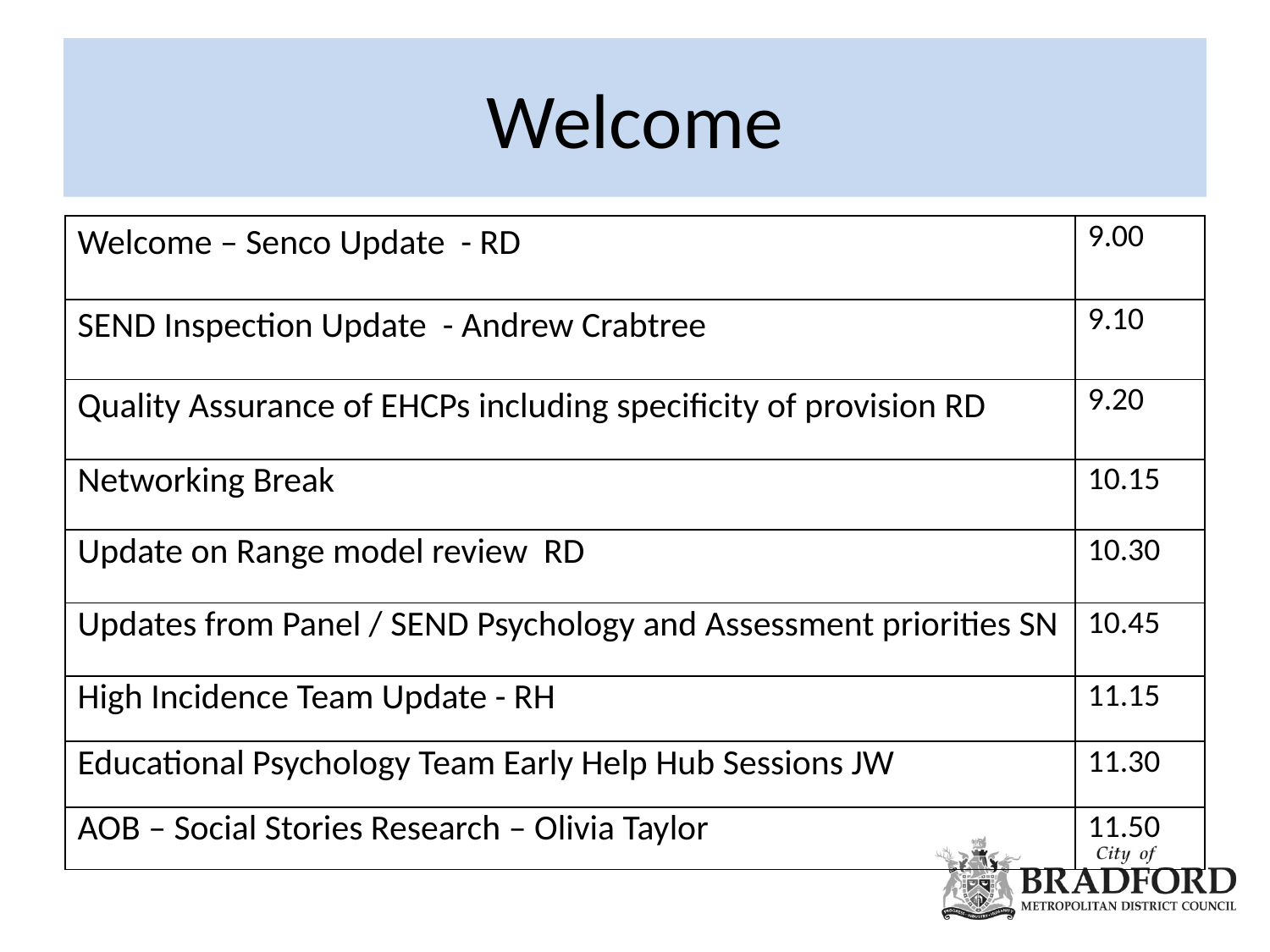

# Welcome
| Welcome – Senco Update - RD | 9.00 |
| --- | --- |
| SEND Inspection Update - Andrew Crabtree | 9.10 |
| Quality Assurance of EHCPs including specificity of provision RD | 9.20 |
| Networking Break | 10.15 |
| Update on Range model review RD | 10.30 |
| Updates from Panel / SEND Psychology and Assessment priorities SN | 10.45 |
| High Incidence Team Update - RH | 11.15 |
| Educational Psychology Team Early Help Hub Sessions JW | 11.30 |
| AOB – Social Stories Research – Olivia Taylor | 11.50 |